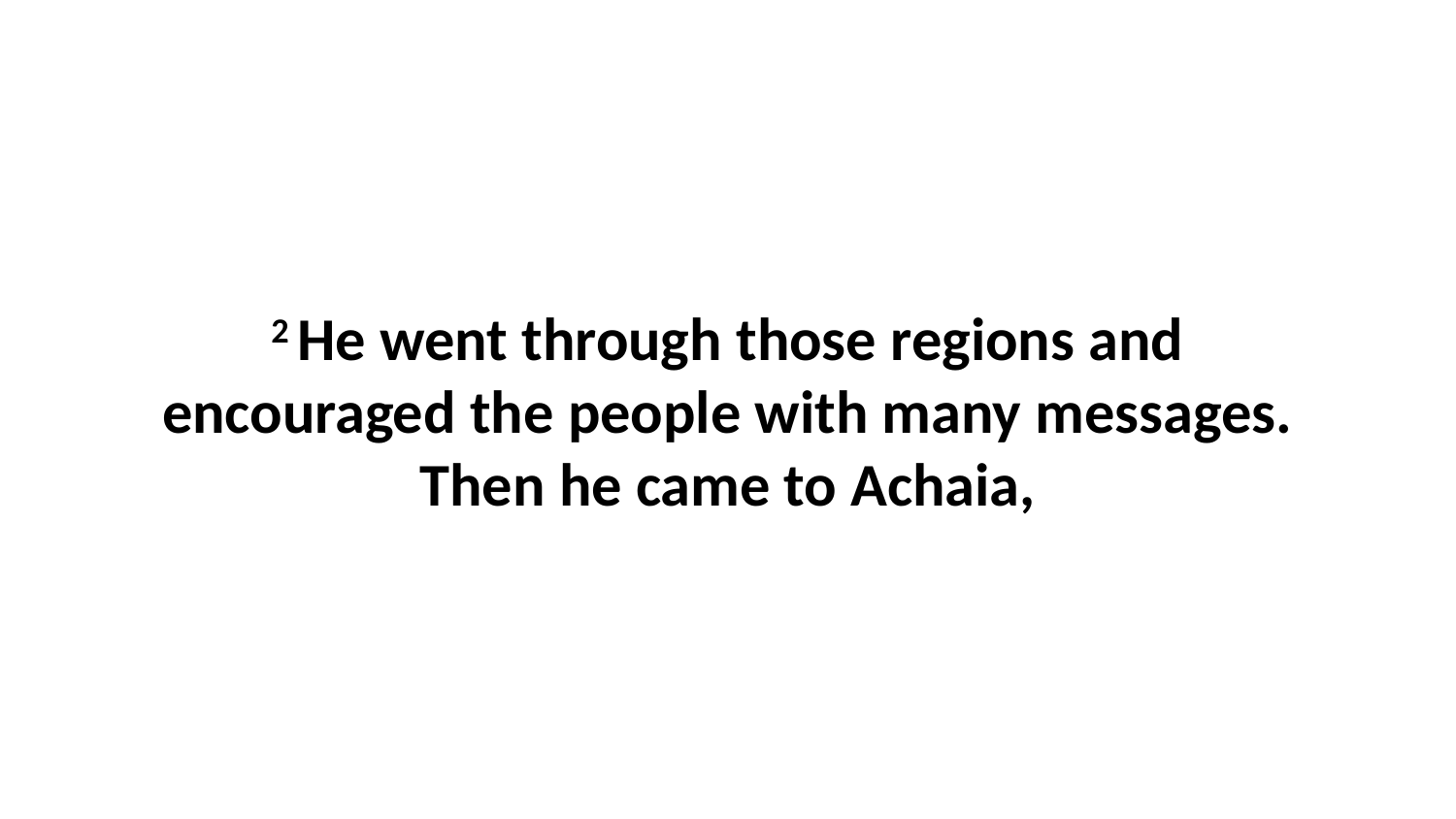

2 He went through those regions and encouraged the people with many messages. Then he came to Achaia,